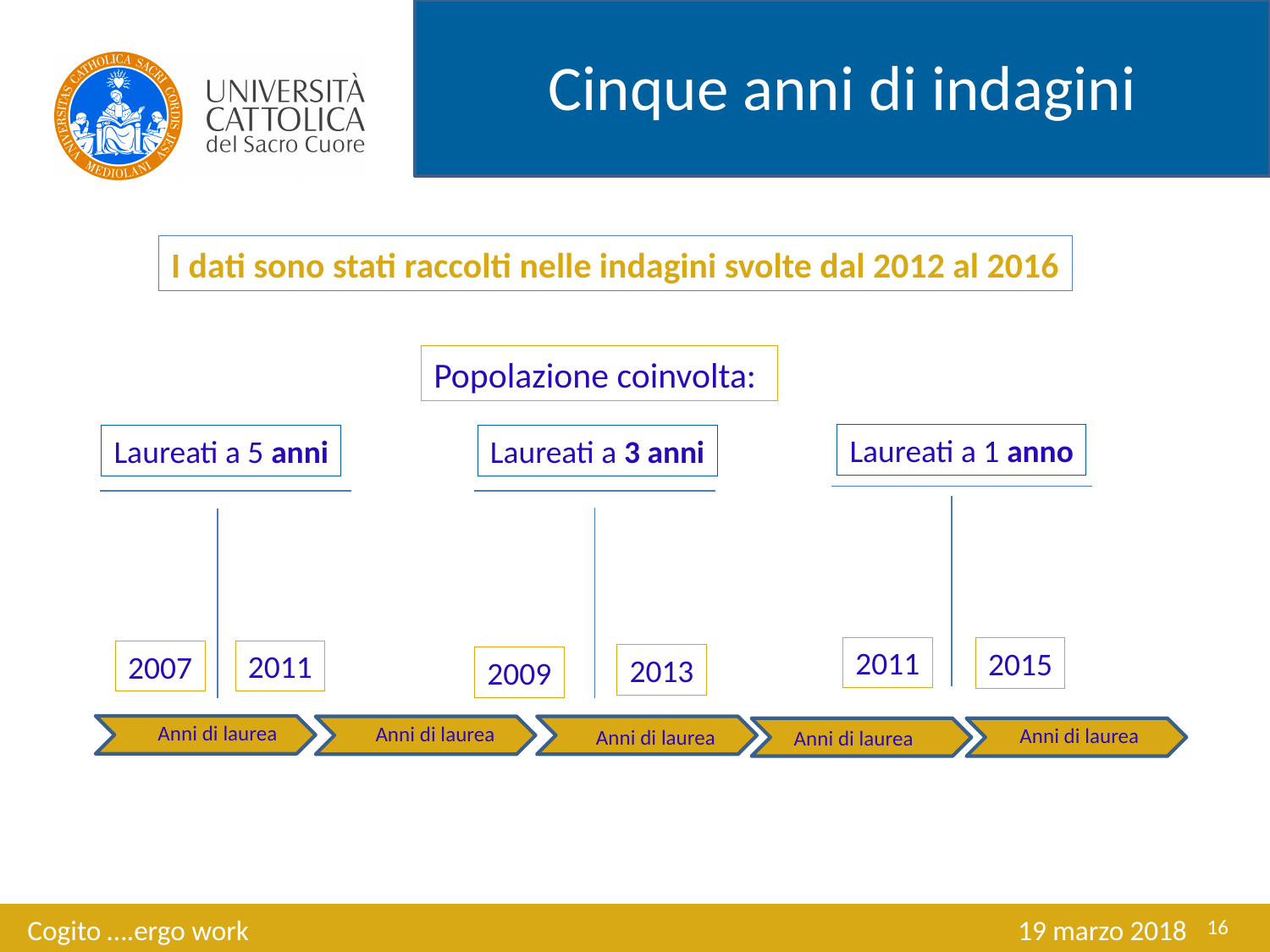

Cinque anni di indagini
I dati sono stati raccolti nelle indagini svolte dal 2012 al 2016
Popolazione coinvolta:
Laureati a 1 anno
Laureati a 5 anni
Laureati a 3 anni
2011
2015
2011
2007
2013
2009
Anni di laurea
Anni di laurea

Anni di laurea

Anni di laurea
Anni di laurea

16
Cogito ….ergo work                                   				                19 marzo 2018